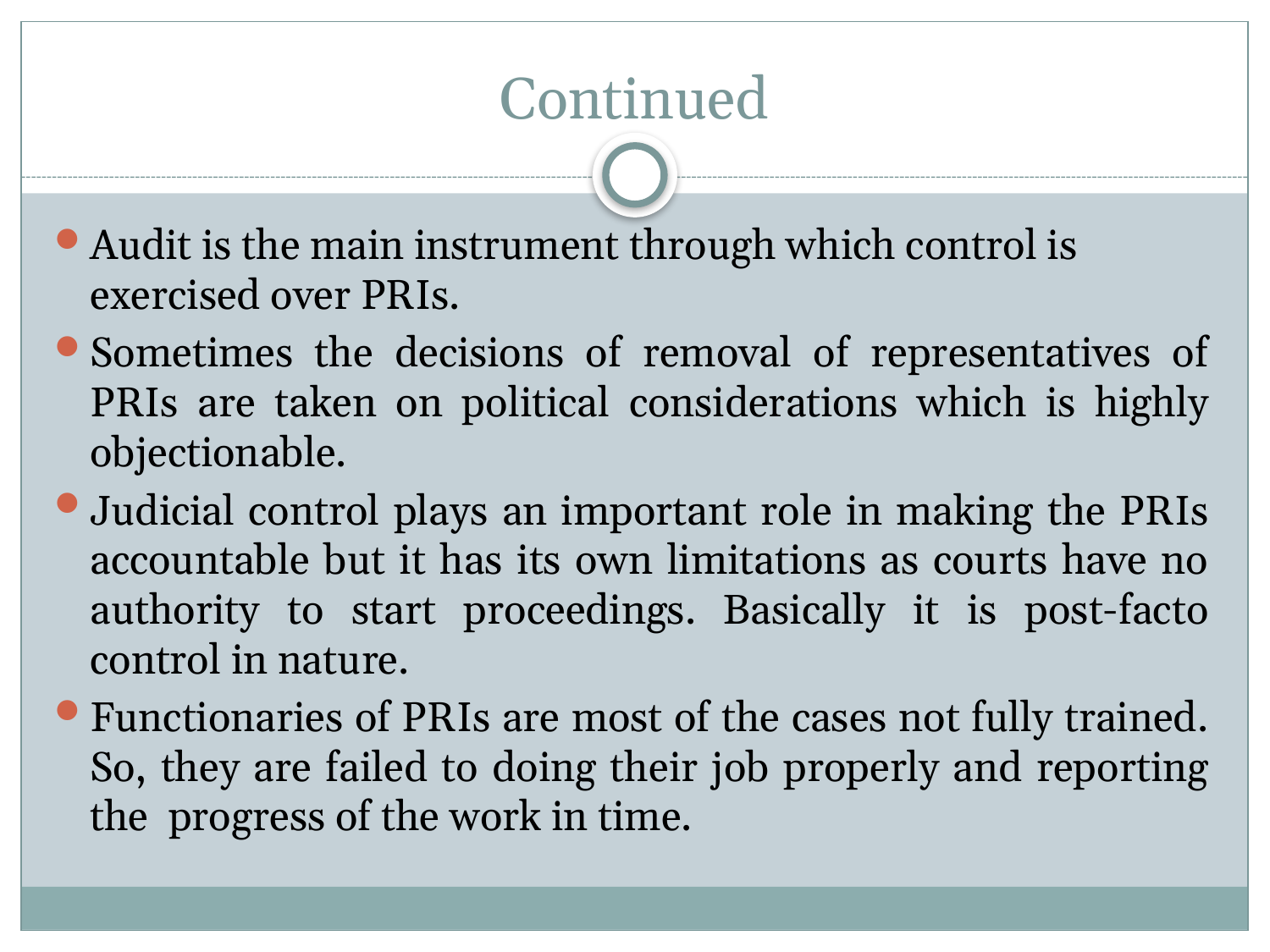

# Continued
Audit is the main instrument through which control is exercised over PRIs.
Sometimes the decisions of removal of representatives of PRIs are taken on political considerations which is highly objectionable.
Judicial control plays an important role in making the PRIs accountable but it has its own limitations as courts have no authority to start proceedings. Basically it is post-facto control in nature.
Functionaries of PRIs are most of the cases not fully trained. So, they are failed to doing their job properly and reporting the  progress of the work in time.